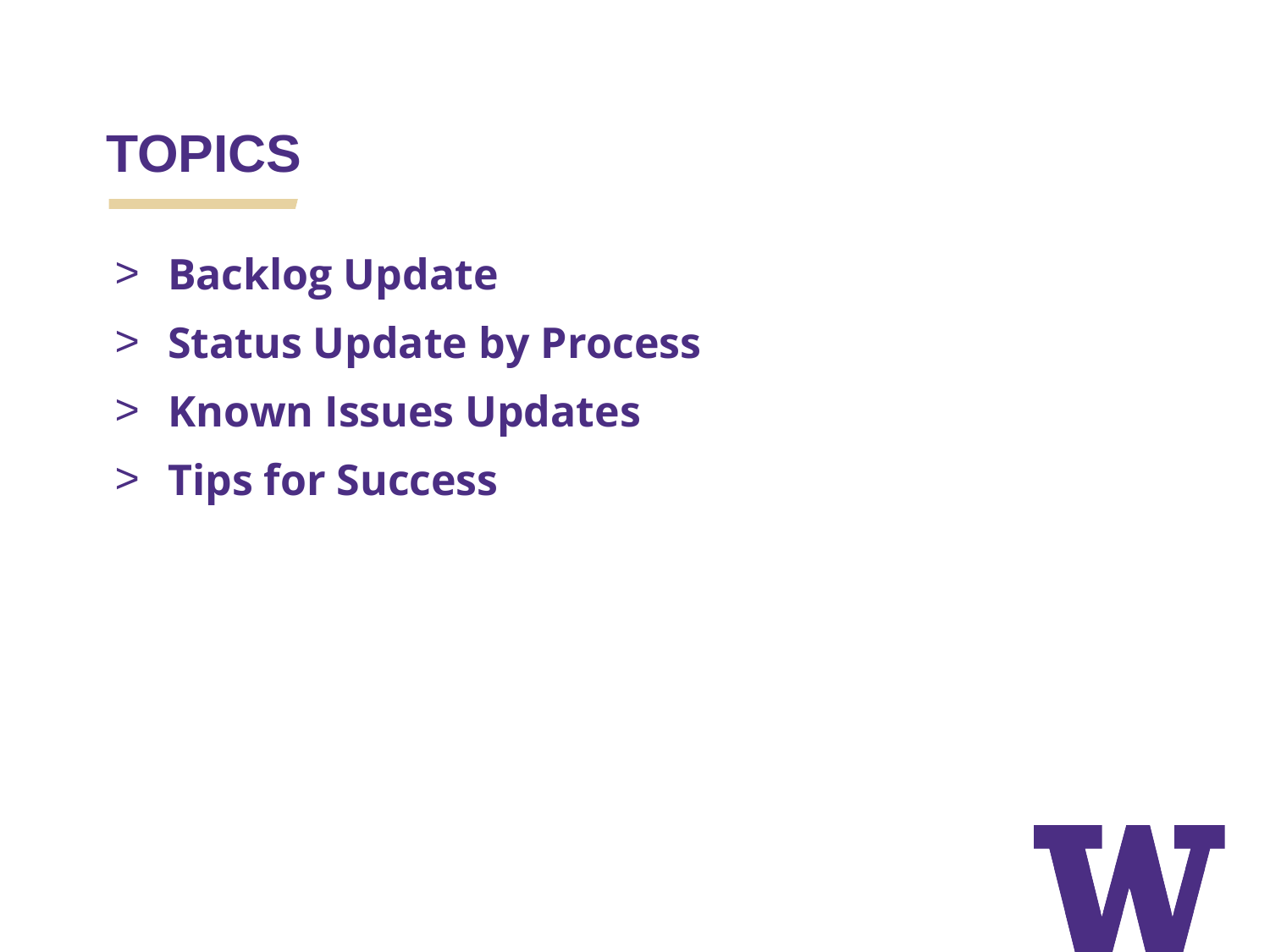

# TOPICS
Backlog Update
Status Update by Process
Known Issues Updates
Tips for Success